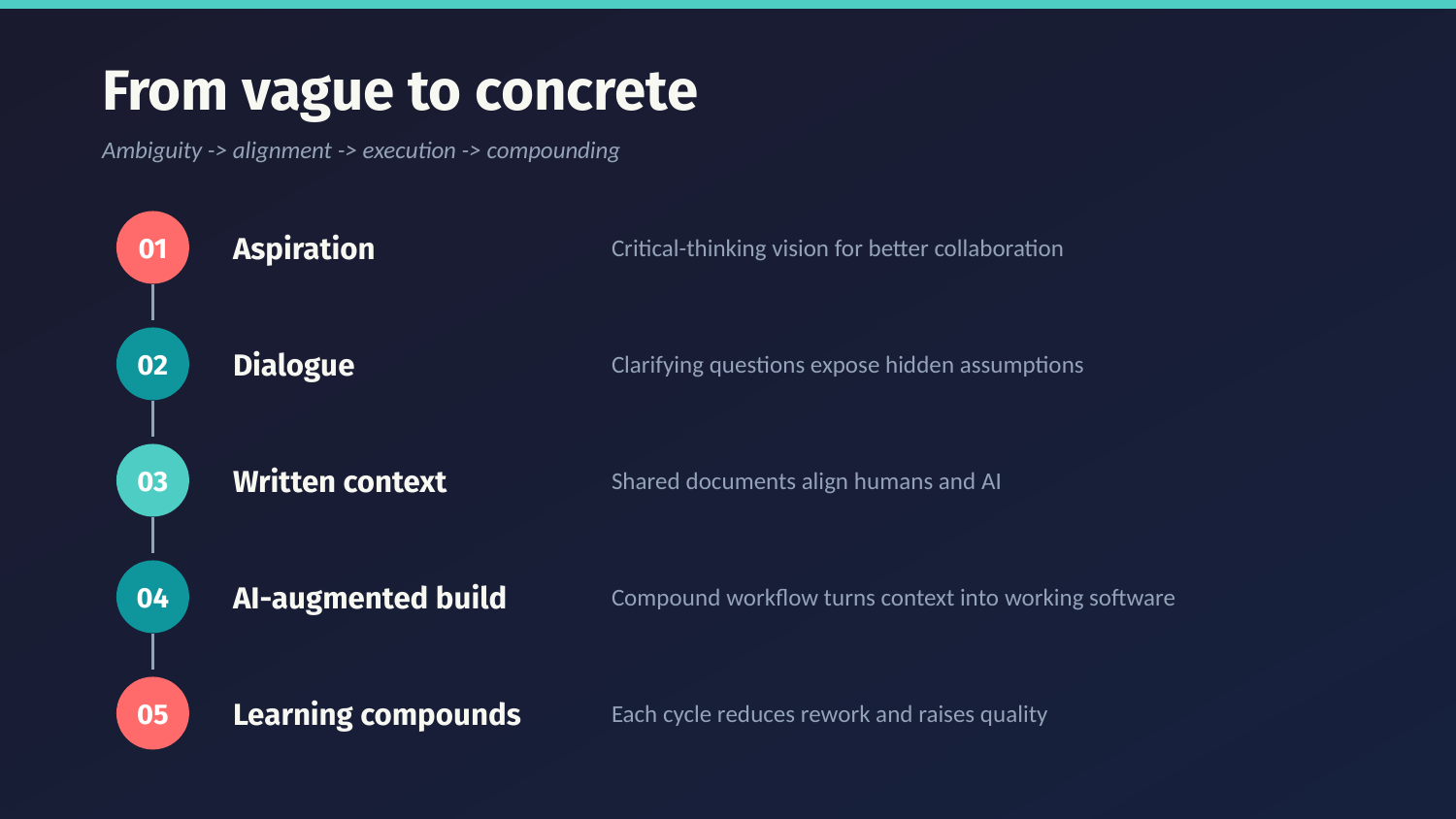

From vague to concrete
Ambiguity -> alignment -> execution -> compounding
Aspiration
Critical-thinking vision for better collaboration

01
Dialogue
Clarifying questions expose hidden assumptions

02
Written context
Shared documents align humans and AI

03
AI-augmented build
Compound workflow turns context into working software

04
Learning compounds
Each cycle reduces rework and raises quality

05